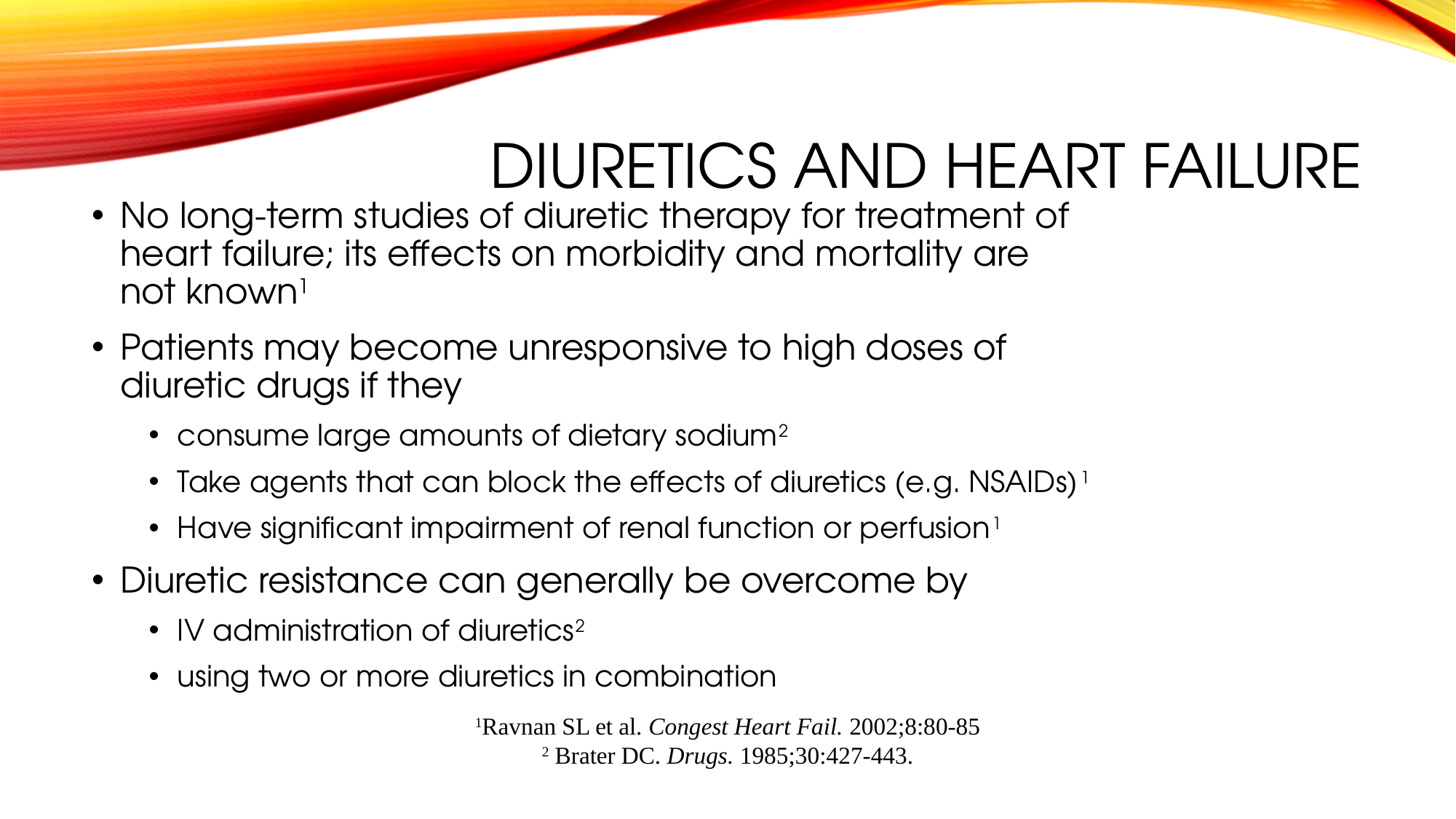

# Diuretics and Heart Failure
No long-term studies of diuretic therapy for treatment of heart failure; its effects on morbidity and mortality are not known1
Patients may become unresponsive to high doses of diuretic drugs if they
consume large amounts of dietary sodium2
Take agents that can block the effects of diuretics (e.g. NSAIDs)1
Have significant impairment of renal function or perfusion1
Diuretic resistance can generally be overcome by
IV administration of diuretics2
using two or more diuretics in combination
1Ravnan SL et al. Congest Heart Fail. 2002;8:80-85
2 Brater DC. Drugs. 1985;30:427-443.